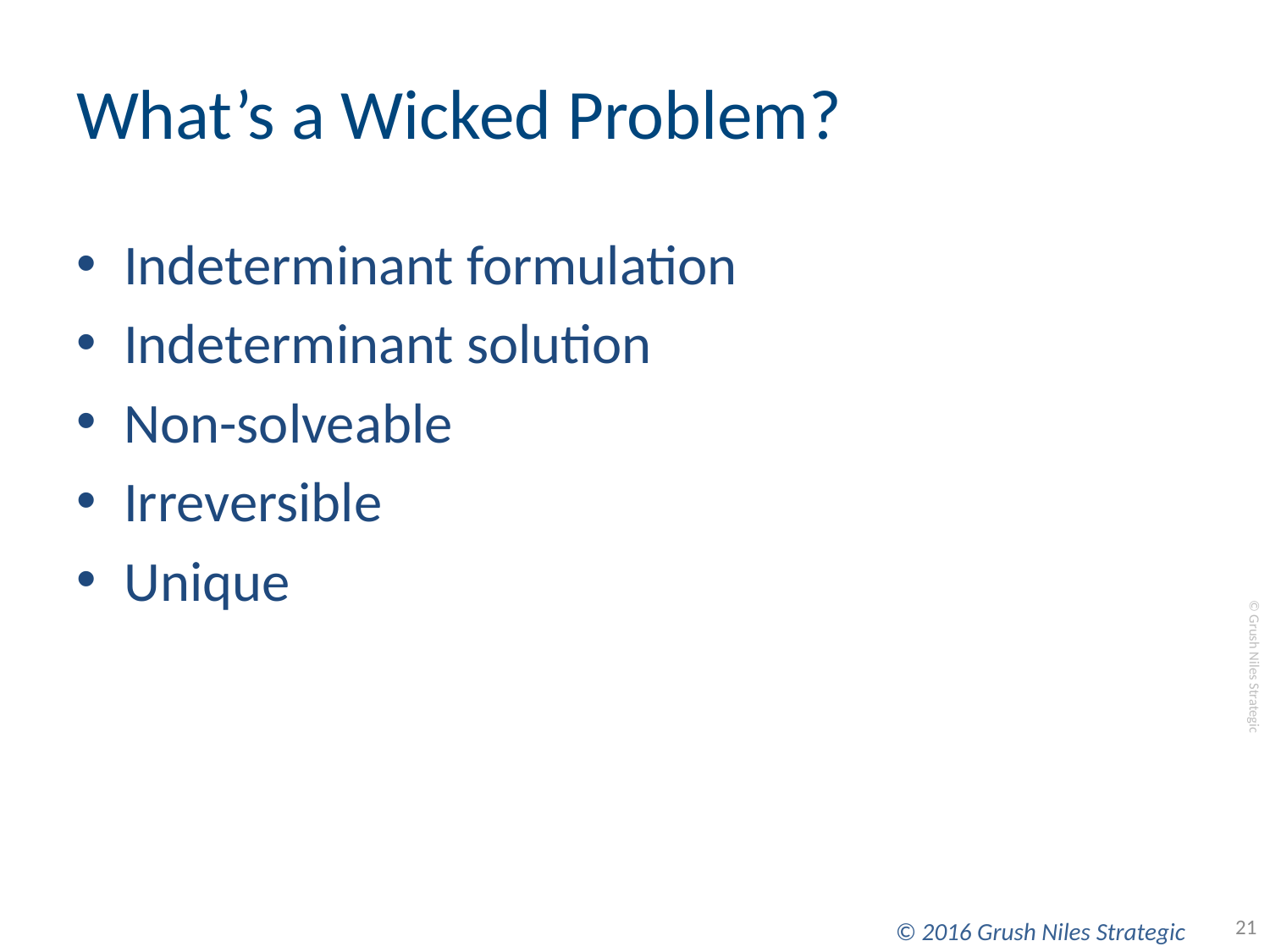

# What’s a Wicked Problem?
Indeterminant formulation
Indeterminant solution
Non-solveable
Irreversible
Unique

21